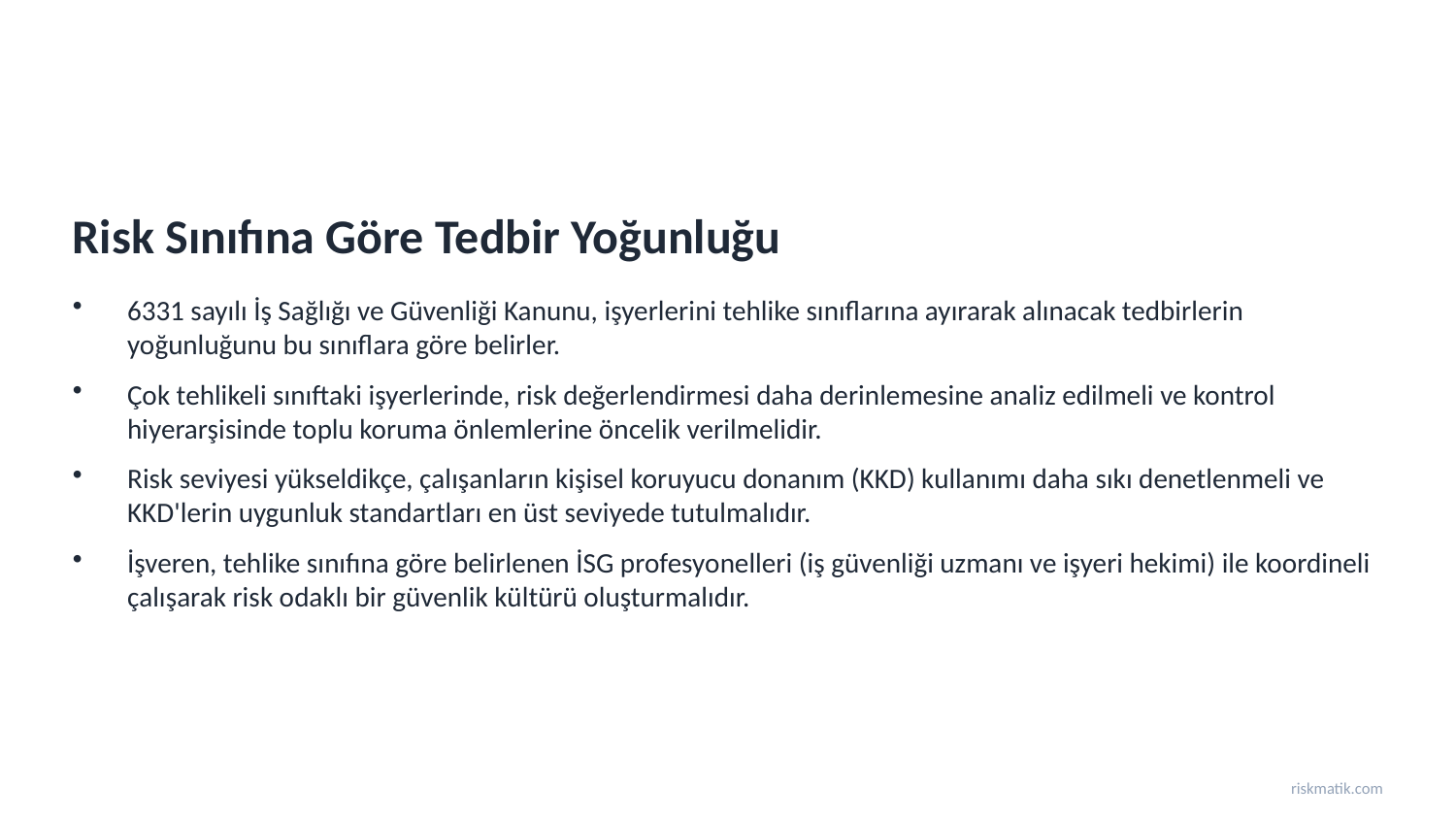

Risk Sınıfına Göre Tedbir Yoğunluğu
6331 sayılı İş Sağlığı ve Güvenliği Kanunu, işyerlerini tehlike sınıflarına ayırarak alınacak tedbirlerin yoğunluğunu bu sınıflara göre belirler.
Çok tehlikeli sınıftaki işyerlerinde, risk değerlendirmesi daha derinlemesine analiz edilmeli ve kontrol hiyerarşisinde toplu koruma önlemlerine öncelik verilmelidir.
Risk seviyesi yükseldikçe, çalışanların kişisel koruyucu donanım (KKD) kullanımı daha sıkı denetlenmeli ve KKD'lerin uygunluk standartları en üst seviyede tutulmalıdır.
İşveren, tehlike sınıfına göre belirlenen İSG profesyonelleri (iş güvenliği uzmanı ve işyeri hekimi) ile koordineli çalışarak risk odaklı bir güvenlik kültürü oluşturmalıdır.
riskmatik.com